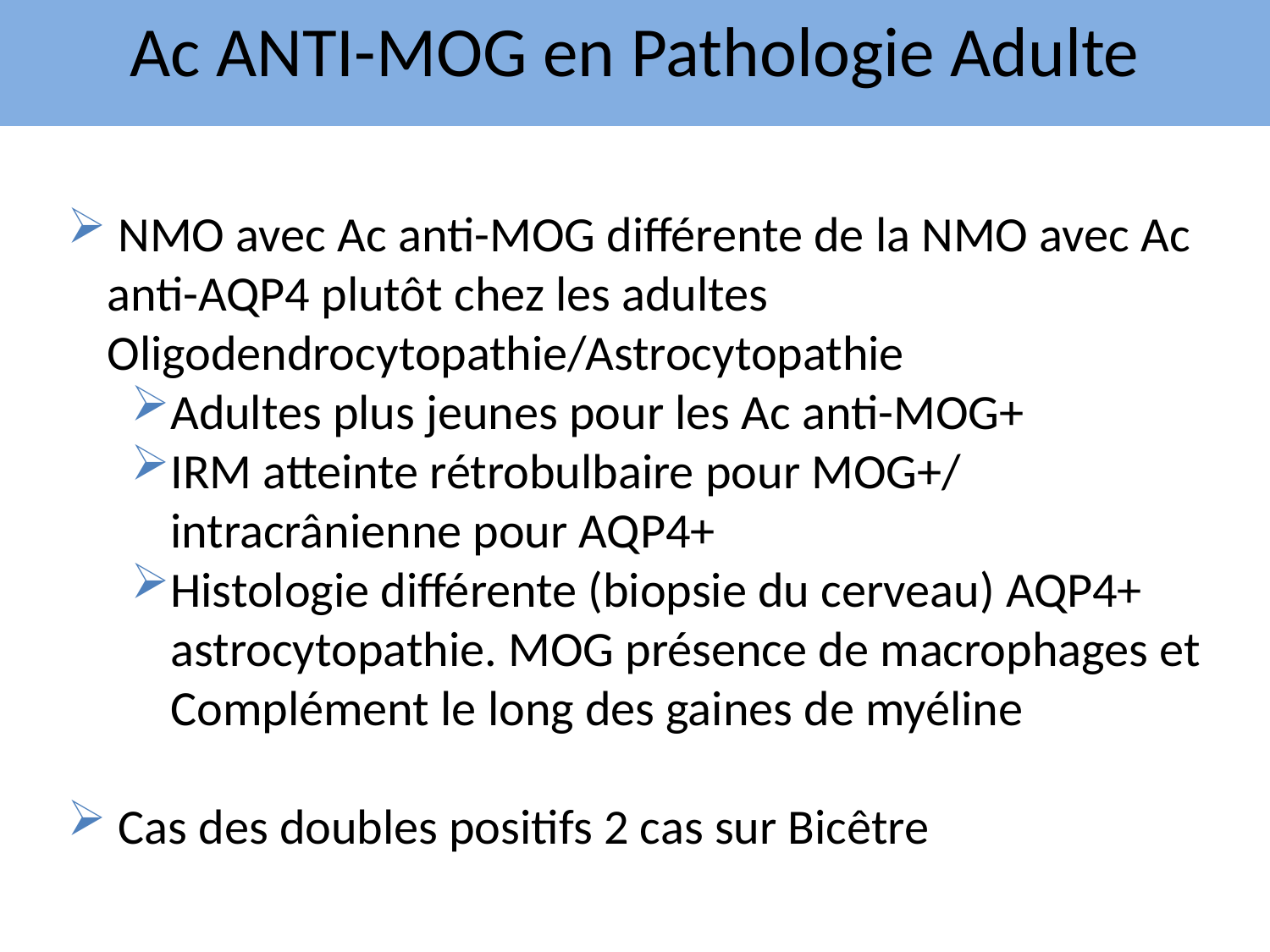

Ac ANTI-MOG en Pathologie Adulte
 NMO avec Ac anti-MOG différente de la NMO avec Ac anti-AQP4 plutôt chez les adultes Oligodendrocytopathie/Astrocytopathie
Adultes plus jeunes pour les Ac anti-MOG+
IRM atteinte rétrobulbaire pour MOG+/ intracrânienne pour AQP4+
Histologie différente (biopsie du cerveau) AQP4+ astrocytopathie. MOG présence de macrophages et Complément le long des gaines de myéline

 Cas des doubles positifs 2 cas sur Bicêtre